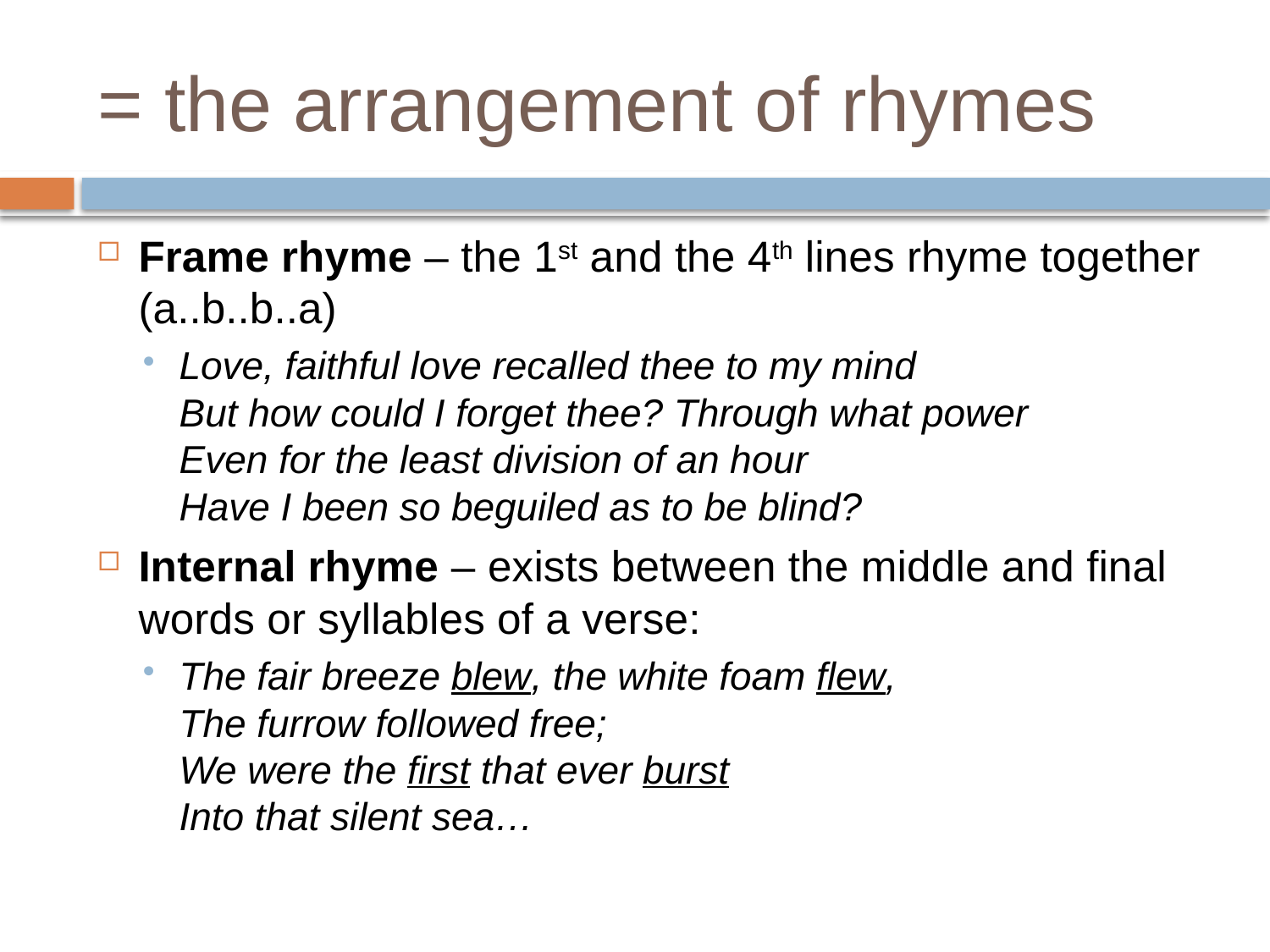

# = the arrangement of rhymes
Frame rhyme – the 1st and the 4th lines rhyme together (a..b..b..a)
Love, faithful love recalled thee to my mind
But how could I forget thee? Through what power
Even for the least division of an hour
Have I been so beguiled as to be blind?
Internal rhyme – exists between the middle and final words or syllables of a verse:
The fair breeze blew, the white foam flew,
The furrow followed free;
We were the first that ever burst
Into that silent sea…